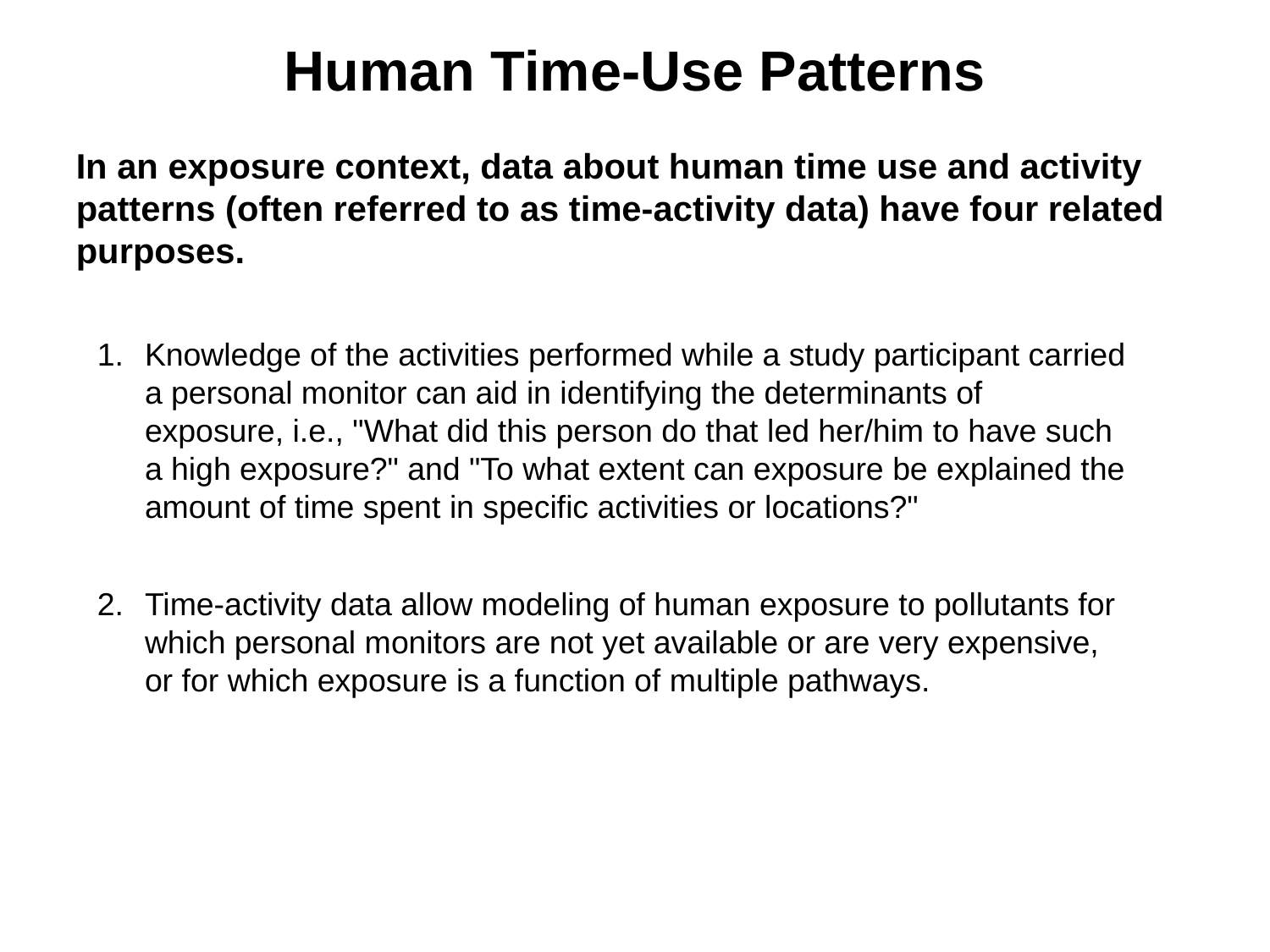

# Human Time-Use Patterns
In an exposure context, data about human time use and activity patterns (often referred to as time-activity data) have four related purposes.
Knowledge of the activities performed while a study participant carried a personal monitor can aid in identifying the determinants of exposure, i.e., "What did this person do that led her/him to have such a high exposure?" and "To what extent can exposure be explained the amount of time spent in specific activities or locations?"

Time-activity data allow modeling of human exposure to pollutants for which personal monitors are not yet available or are very expensive, or for which exposure is a function of multiple pathways.